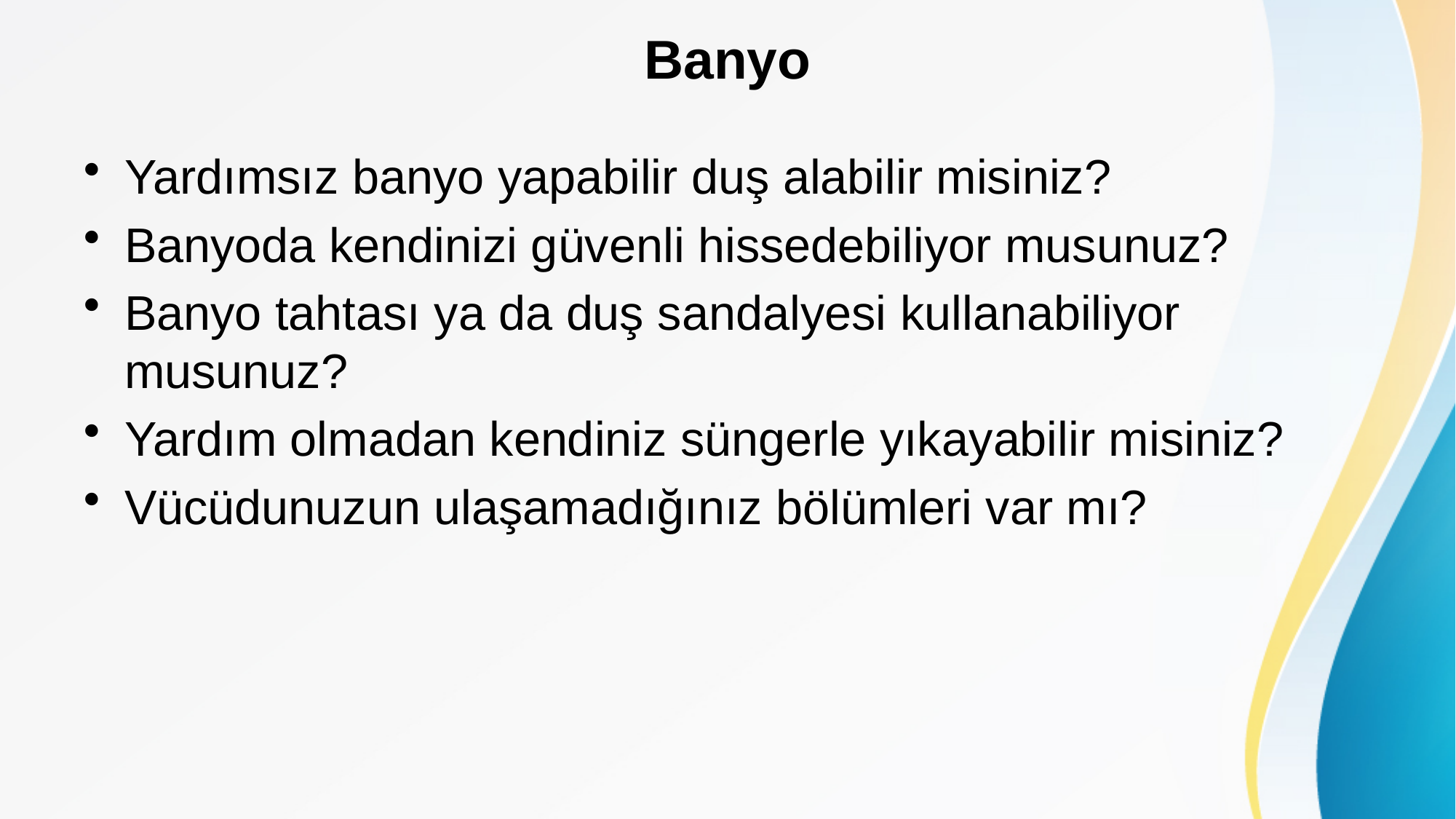

# Banyo
Yardımsız banyo yapabilir duş alabilir misiniz?
Banyoda kendinizi güvenli hissedebiliyor musunuz?
Banyo tahtası ya da duş sandalyesi kullanabiliyor musunuz?
Yardım olmadan kendiniz süngerle yıkayabilir misiniz?
Vücüdunuzun ulaşamadığınız bölümleri var mı?